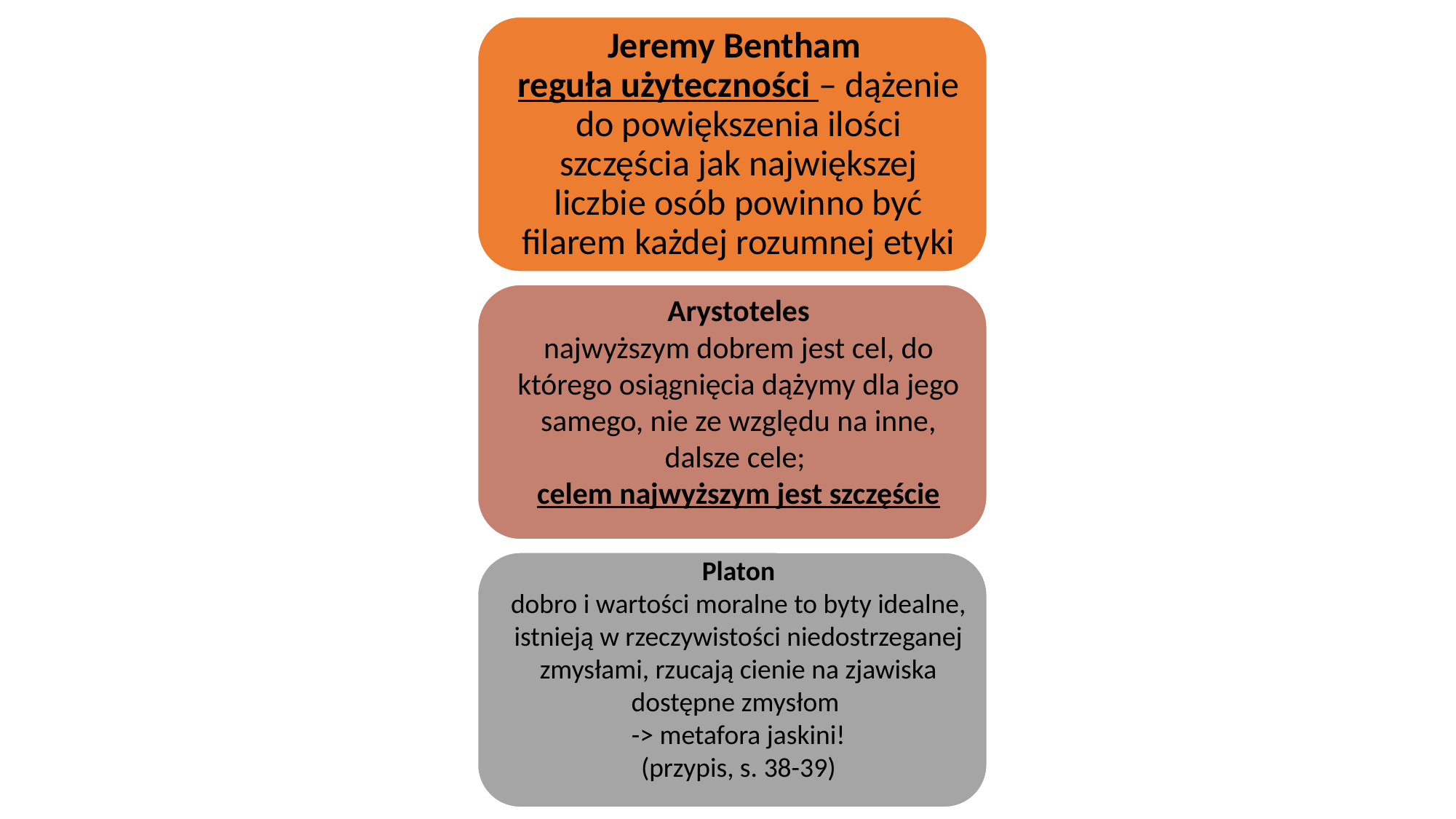

Jeremy Bentham
reguła użyteczności – dążenie do powiększenia ilości szczęścia jak największej liczbie osób powinno być filarem każdej rozumnej etyki
Arystoteles
najwyższym dobrem jest cel, do którego osiągnięcia dążymy dla jego samego, nie ze względu na inne, dalsze cele;
celem najwyższym jest szczęście

Platon
dobro i wartości moralne to byty idealne, istnieją w rzeczywistości niedostrzeganej zmysłami, rzucają cienie na zjawiska dostępne zmysłom
-> metafora jaskini!
(przypis, s. 38-39)

#